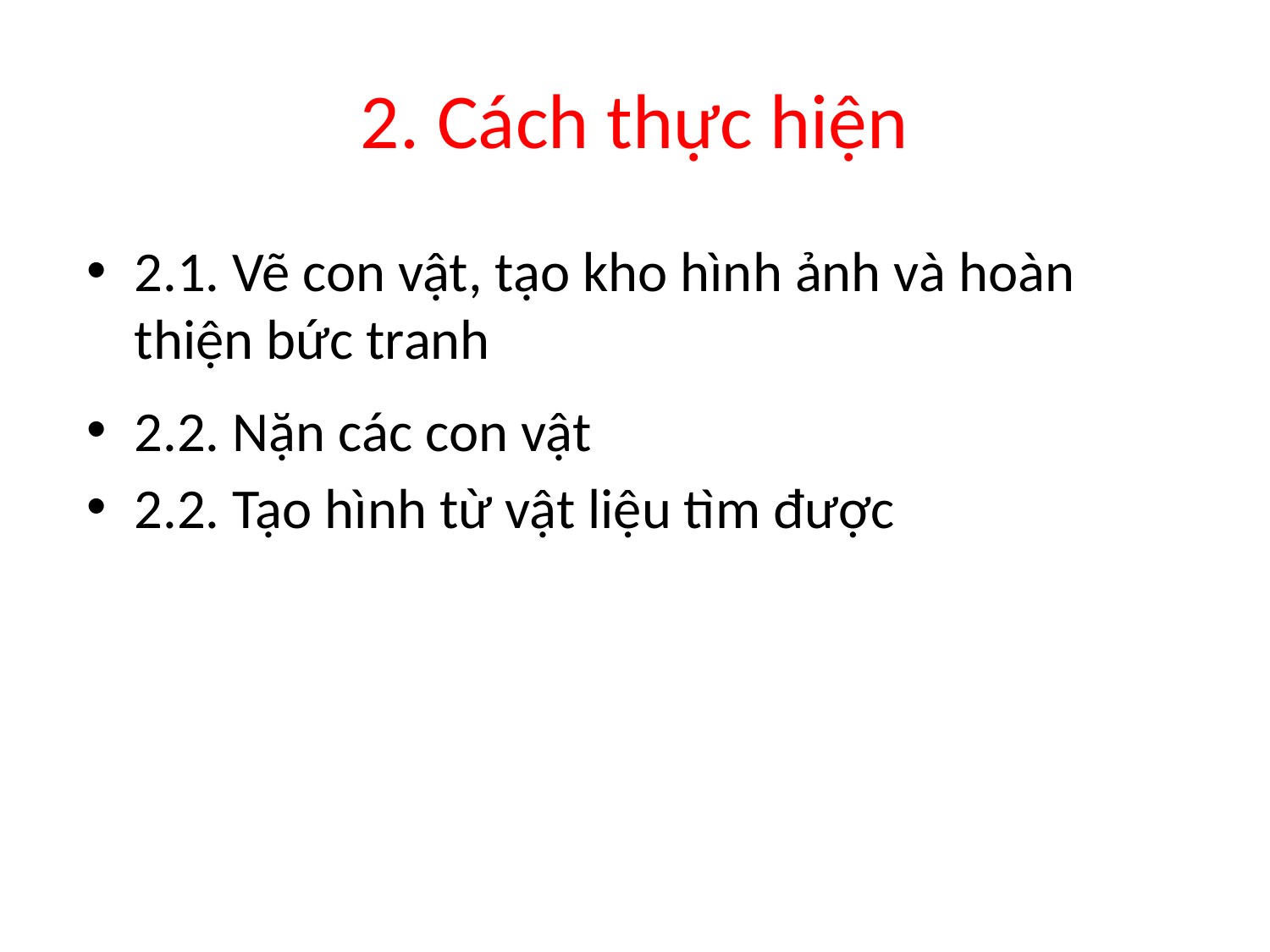

# 2. Cách thực hiện
2.1. Vẽ con vật, tạo kho hình ảnh và hoàn thiện bức tranh
2.2. Nặn các con vật
2.2. Tạo hình từ vật liệu tìm được